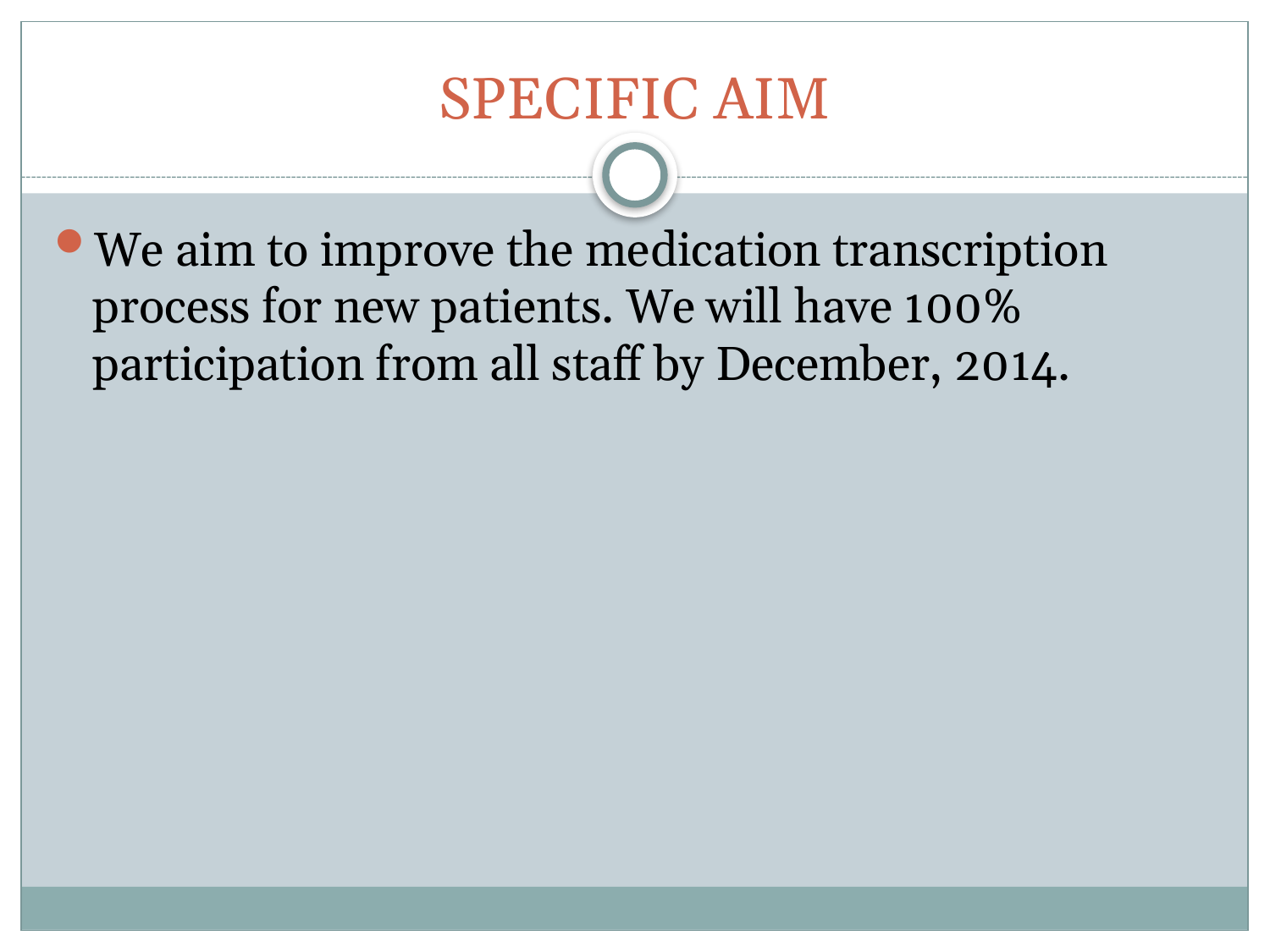

# SPECIFIC AIM
We aim to improve the medication transcription process for new patients. We will have 100% participation from all staff by December, 2014.